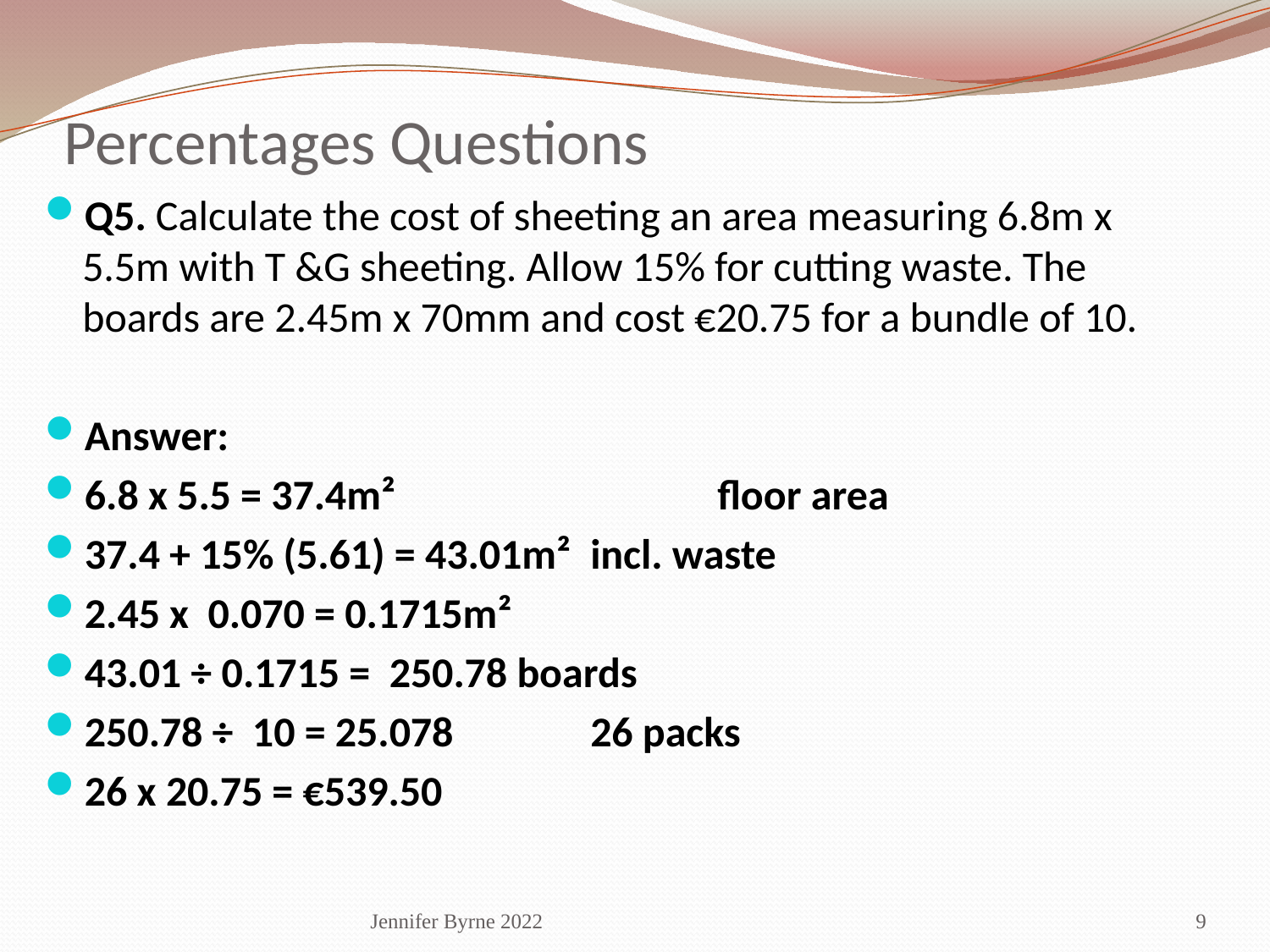

# Percentages Questions
Q5. Calculate the cost of sheeting an area measuring 6.8m x 5.5m with T &G sheeting. Allow 15% for cutting waste. The boards are 2.45m x 70mm and cost €20.75 for a bundle of 10.

Answer:
6.8 x 5.5 = 37.4m²			floor area
37.4 + 15% (5.61) = 43.01m²	incl. waste
2.45 x  0.070 = 0.1715m²
43.01 ÷ 0.1715 =  250.78 boards
250.78 ÷  10 = 25.078		26 packs
26 x 20.75 = €539.50
Jennifer Byrne 2022
9